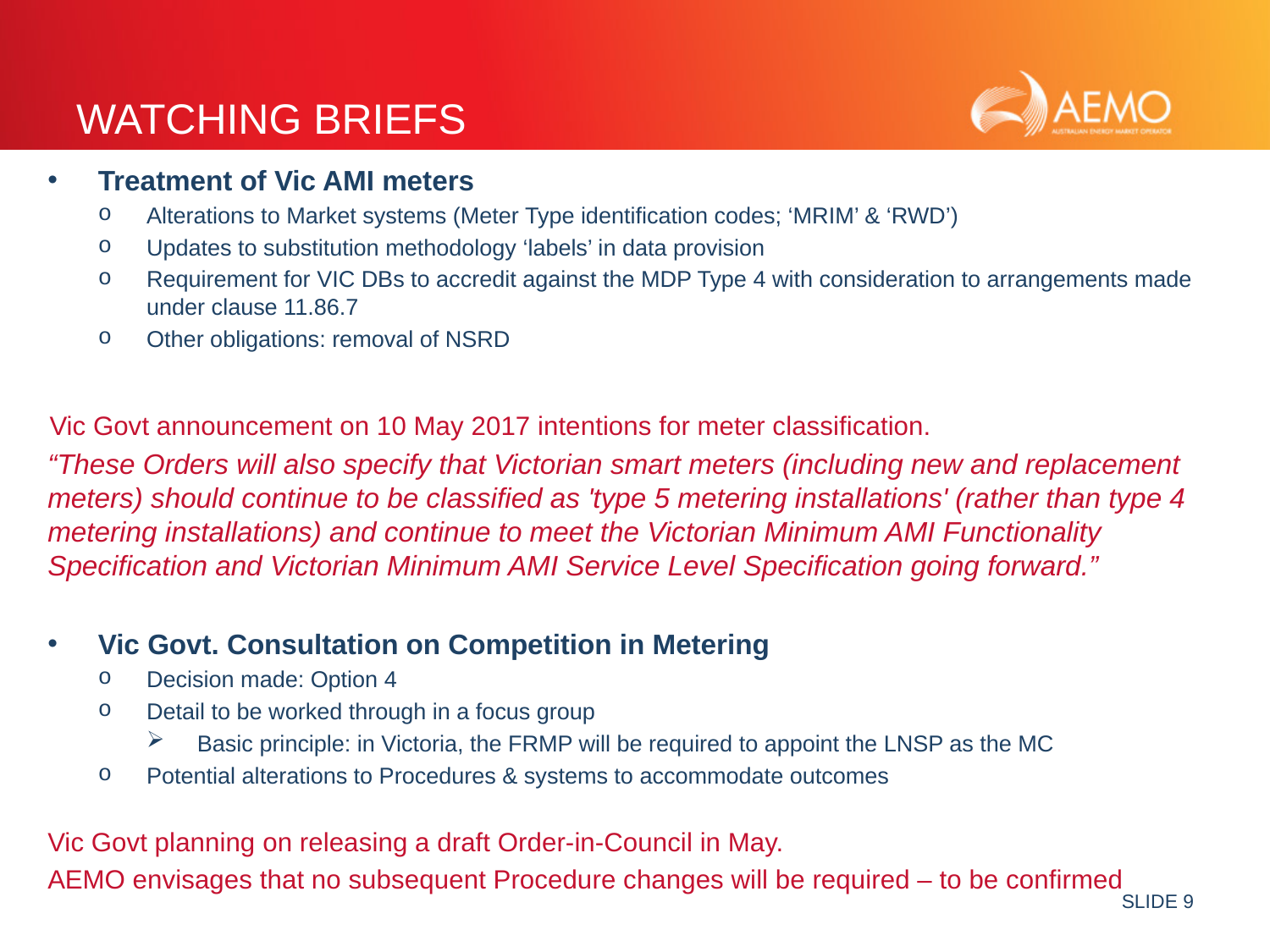

# Watching briefs
Treatment of Vic AMI meters
Alterations to Market systems (Meter Type identification codes; ‘MRIM’ & ‘RWD’)
Updates to substitution methodology ‘labels’ in data provision
Requirement for VIC DBs to accredit against the MDP Type 4 with consideration to arrangements made under clause 11.86.7
Other obligations: removal of NSRD

Vic Govt announcement on 10 May 2017 intentions for meter classification.
“These Orders will also specify that Victorian smart meters (including new and replacement meters) should continue to be classified as 'type 5 metering installations' (rather than type 4 metering installations) and continue to meet the Victorian Minimum AMI Functionality Specification and Victorian Minimum AMI Service Level Specification going forward.”

Vic Govt. Consultation on Competition in Metering
Decision made: Option 4
Detail to be worked through in a focus group
Basic principle: in Victoria, the FRMP will be required to appoint the LNSP as the MC
Potential alterations to Procedures & systems to accommodate outcomes

Vic Govt planning on releasing a draft Order-in-Council in May.
AEMO envisages that no subsequent Procedure changes will be required – to be confirmed